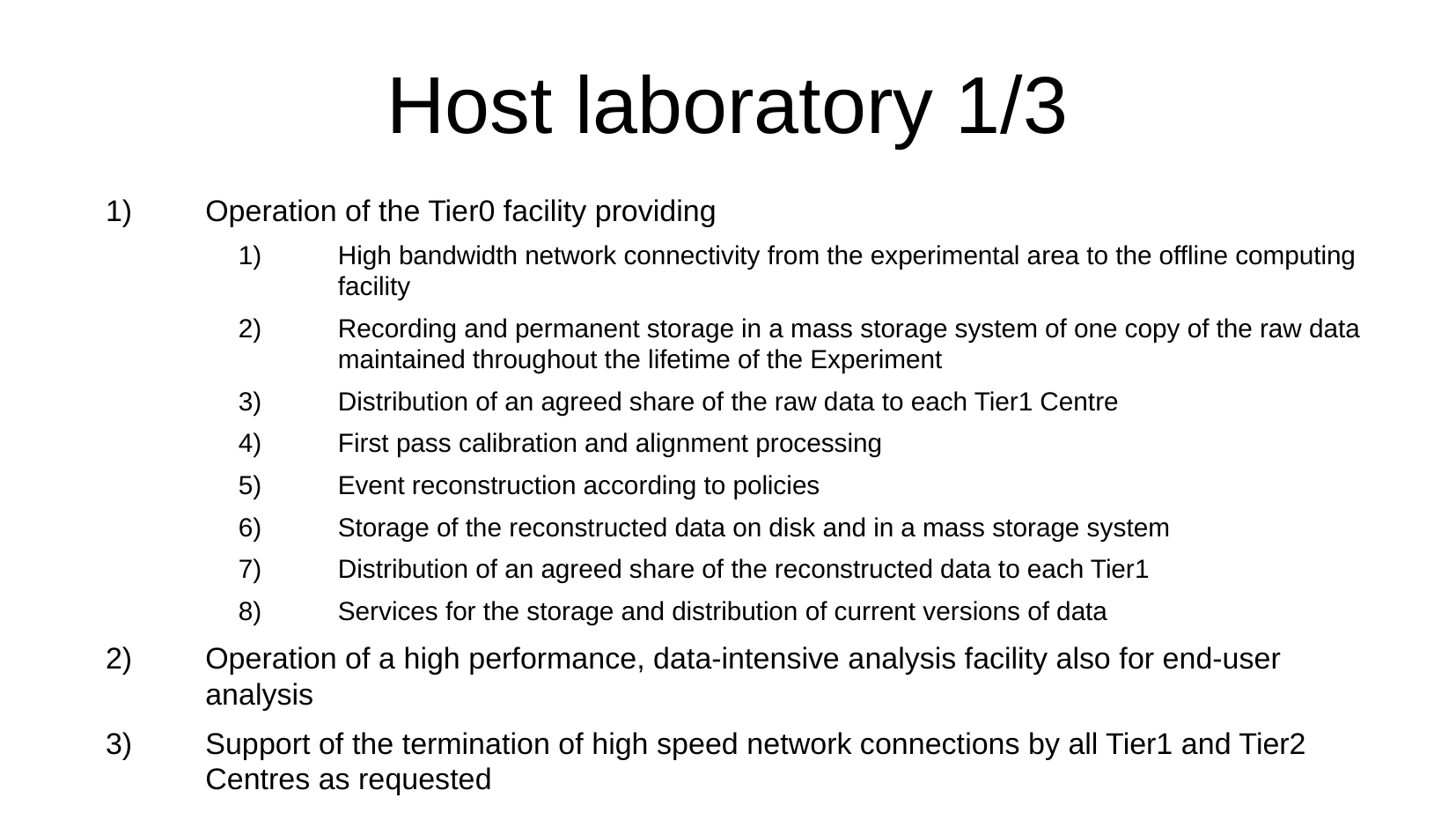

Host laboratory 1/3
Operation of the Tier0 facility providing
High bandwidth network connectivity from the experimental area to the offline computing facility
Recording and permanent storage in a mass storage system of one copy of the raw data maintained throughout the lifetime of the Experiment
Distribution of an agreed share of the raw data to each Tier1 Centre
First pass calibration and alignment processing
Event reconstruction according to policies
Storage of the reconstructed data on disk and in a mass storage system
Distribution of an agreed share of the reconstructed data to each Tier1
Services for the storage and distribution of current versions of data
Operation of a high performance, data-intensive analysis facility also for end-user analysis
Support of the termination of high speed network connections by all Tier1 and Tier2 Centres as requested